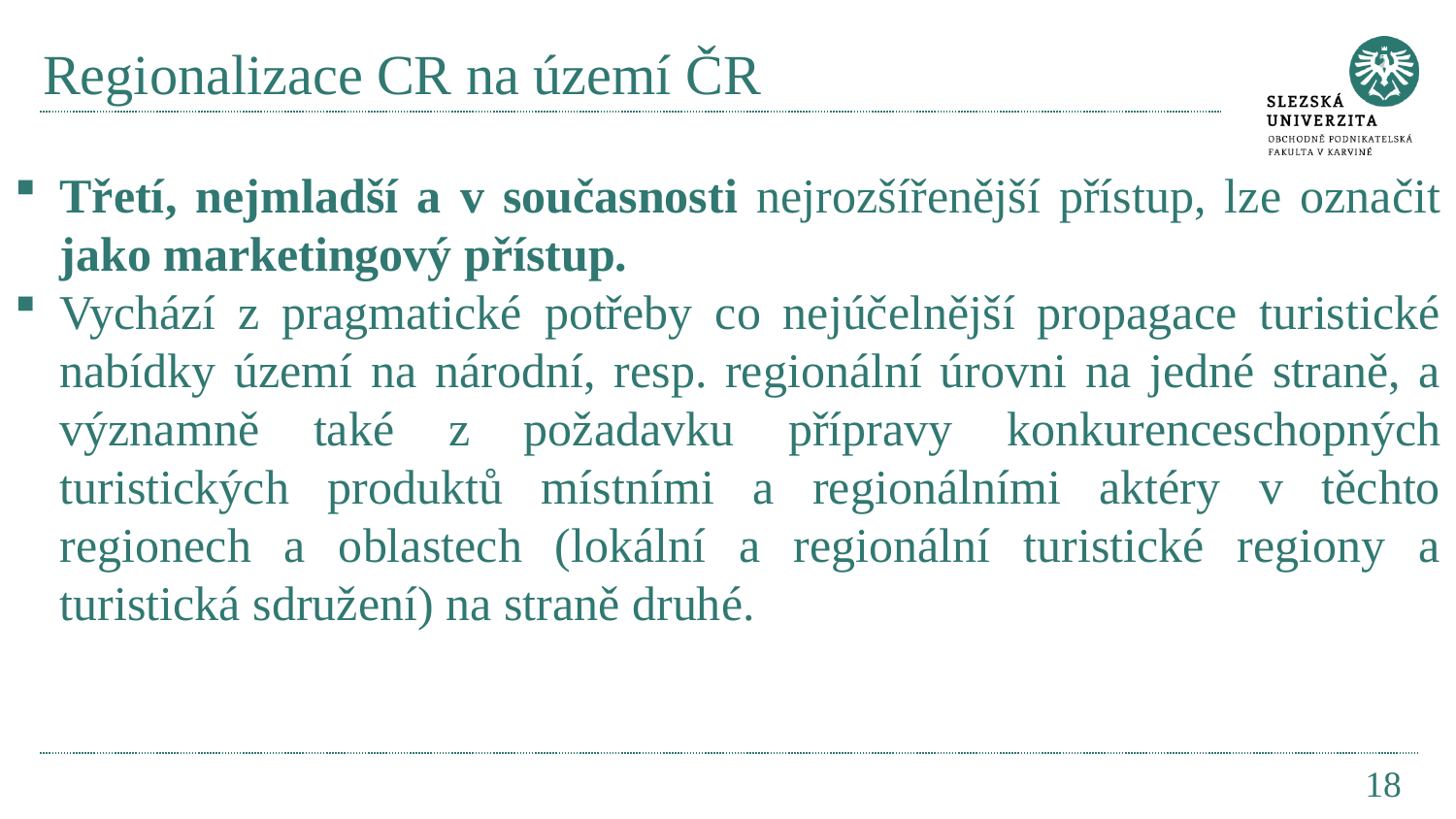

# Regionalizace CR na území ČR
Třetí, nejmladší a v současnosti nejrozšířenější přístup, lze označit jako marketingový přístup.
Vychází z pragmatické potřeby co nejúčelnější propagace turistické nabídky území na národní, resp. regionální úrovni na jedné straně, a významně také z požadavku přípravy konkurenceschopných turistických produktů místními a regionálními aktéry v těchto regionech a oblastech (lokální a regionální turistické regiony a turistická sdružení) na straně druhé.

18